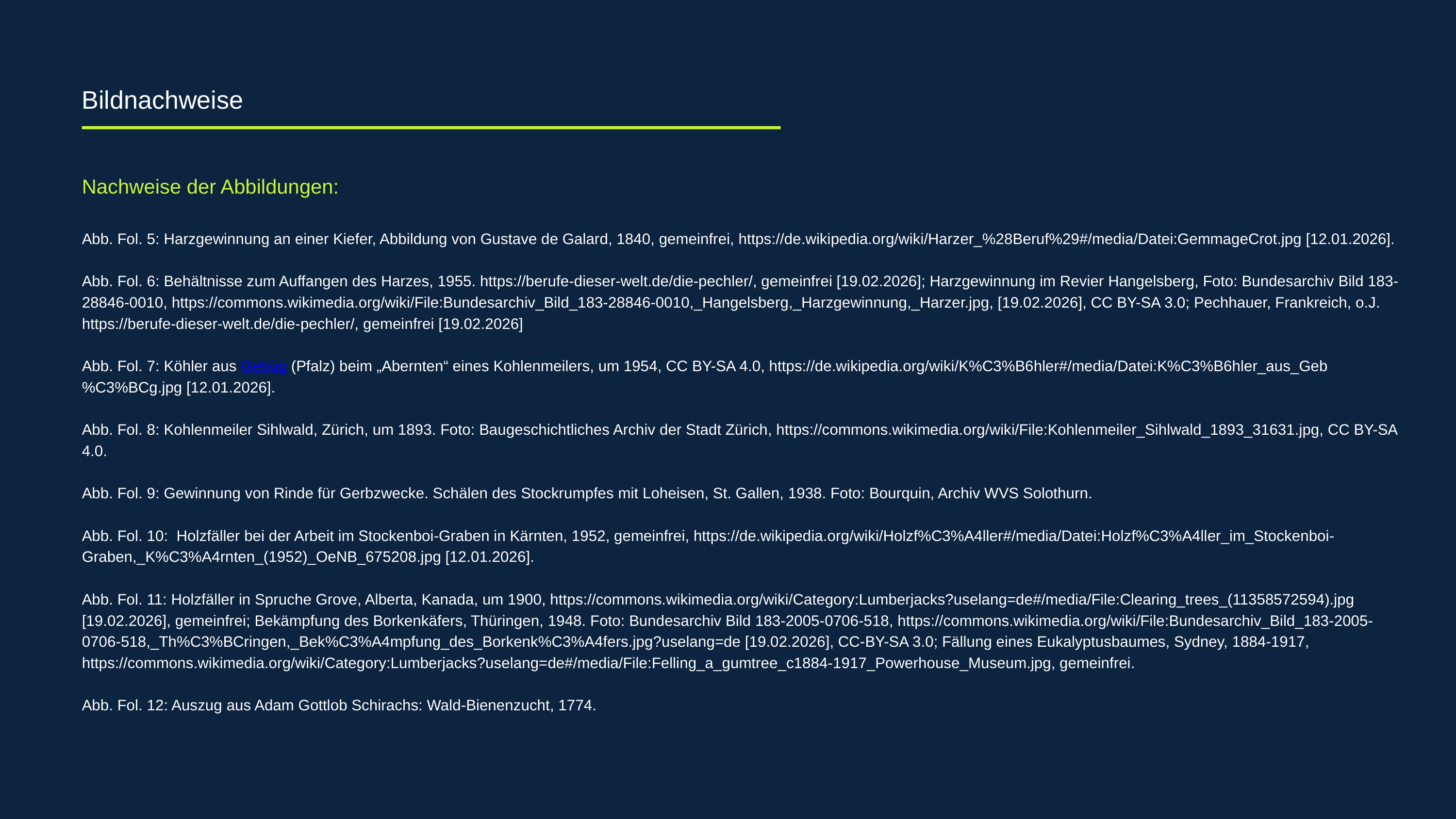

Bildnachweise

Nachweise der Abbildungen:

Abb. Fol. 5: Harzgewinnung an einer Kiefer, Abbildung von Gustave de Galard, 1840, gemeinfrei, https://de.wikipedia.org/wiki/Harzer_%28Beruf%29#/media/Datei:GemmageCrot.jpg [12.01.2026].

Abb. Fol. 6: Behältnisse zum Auffangen des Harzes, 1955. https://berufe-dieser-welt.de/die-pechler/, gemeinfrei [19.02.2026]; Harzgewinnung im Revier Hangelsberg, Foto: Bundesarchiv Bild 183-28846-0010, https://commons.wikimedia.org/wiki/File:Bundesarchiv_Bild_183-28846-0010,_Hangelsberg,_Harzgewinnung,_Harzer.jpg, [19.02.2026], CC BY-SA 3.0; Pechhauer, Frankreich, o.J. https://berufe-dieser-welt.de/die-pechler/, gemeinfrei [19.02.2026]

Abb. Fol. 7: Köhler aus Gebüg (Pfalz) beim „Abernten“ eines Kohlenmeilers, um 1954, CC BY-SA 4.0, https://de.wikipedia.org/wiki/K%C3%B6hler#/media/Datei:K%C3%B6hler_aus_Geb%C3%BCg.jpg [12.01.2026].

Abb. Fol. 8: Kohlenmeiler Sihlwald, Zürich, um 1893. Foto: Baugeschichtliches Archiv der Stadt Zürich, https://commons.wikimedia.org/wiki/File:Kohlenmeiler_Sihlwald_1893_31631.jpg, CC BY-SA 4.0.

Abb. Fol. 9: Gewinnung von Rinde für Gerbzwecke. Schälen des Stockrumpfes mit Loheisen, St. Gallen, 1938. Foto: Bourquin, Archiv WVS Solothurn.

Abb. Fol. 10:  Holzfäller bei der Arbeit im Stockenboi-Graben in Kärnten, 1952, gemeinfrei, https://de.wikipedia.org/wiki/Holzf%C3%A4ller#/media/Datei:Holzf%C3%A4ller_im_Stockenboi-Graben,_K%C3%A4rnten_(1952)_OeNB_675208.jpg [12.01.2026].

Abb. Fol. 11: Holzfäller in Spruche Grove, Alberta, Kanada, um 1900, https://commons.wikimedia.org/wiki/Category:Lumberjacks?uselang=de#/media/File:Clearing_trees_(11358572594).jpg [19.02.2026], gemeinfrei; Bekämpfung des Borkenkäfers, Thüringen, 1948. Foto: Bundesarchiv Bild 183-2005-0706-518, https://commons.wikimedia.org/wiki/File:Bundesarchiv_Bild_183-2005-0706-518,_Th%C3%BCringen,_Bek%C3%A4mpfung_des_Borkenk%C3%A4fers.jpg?uselang=de [19.02.2026], CC-BY-SA 3.0; Fällung eines Eukalyptusbaumes, Sydney, 1884-1917, https://commons.wikimedia.org/wiki/Category:Lumberjacks?uselang=de#/media/File:Felling_a_gumtree_c1884-1917_Powerhouse_Museum.jpg, gemeinfrei.

Abb. Fol. 12: Auszug aus Adam Gottlob Schirachs: Wald-Bienenzucht, 1774.